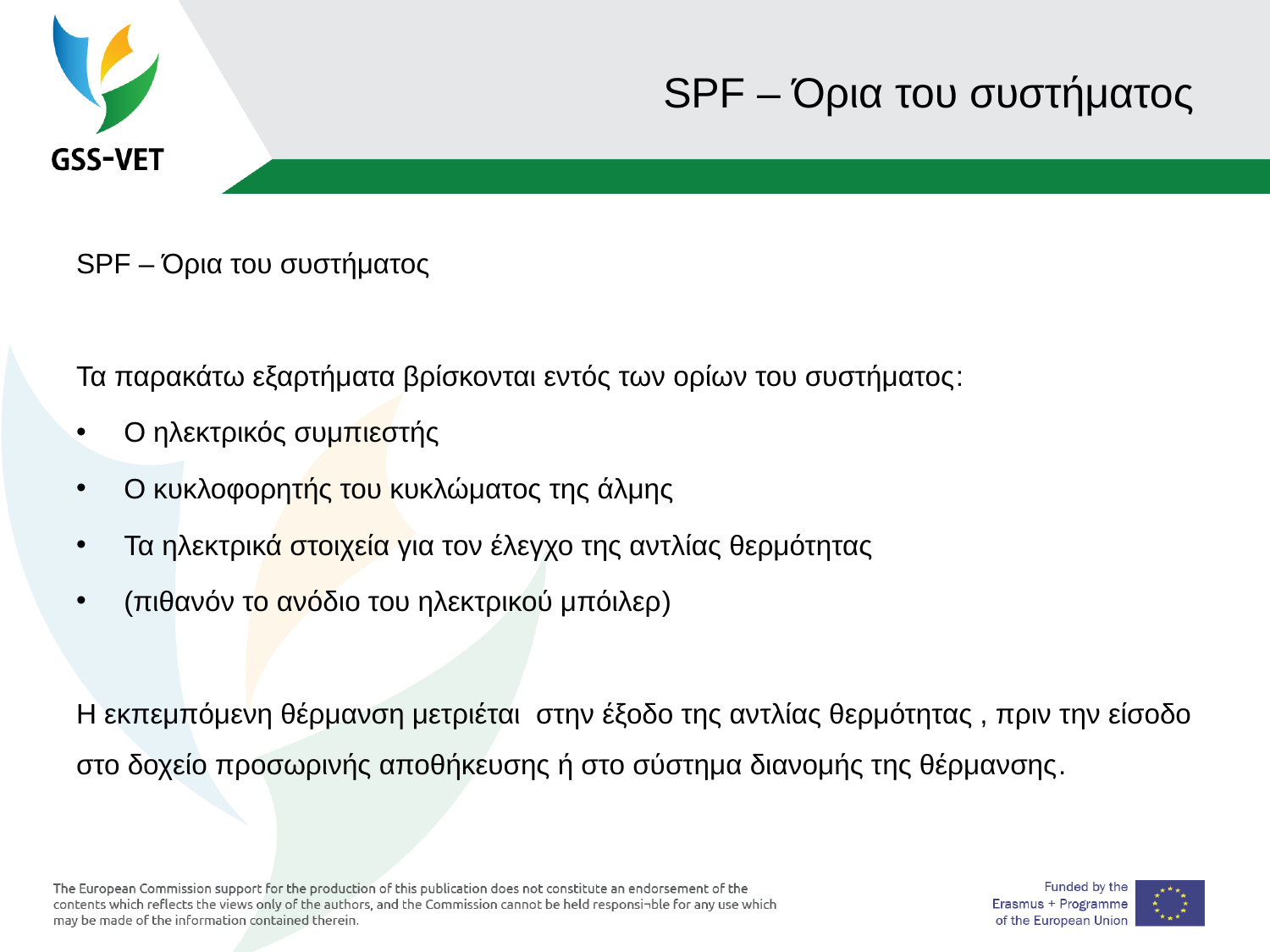

# SPF – Όρια του συστήματος
SPF – Όρια του συστήματος

Τα παρακάτω εξαρτήματα βρίσκονται εντός των ορίων του συστήματος:
Ο ηλεκτρικός συμπιεστής
Ο κυκλοφορητής του κυκλώματος της άλμης
Τα ηλεκτρικά στοιχεία για τον έλεγχο της αντλίας θερμότητας
(πιθανόν το ανόδιο του ηλεκτρικού μπόιλερ)

Η εκπεμπόμενη θέρμανση μετριέται  στην έξοδο της αντλίας θερμότητας , πριν την είσοδο στο δοχείο προσωρινής αποθήκευσης ή στο σύστημα διανομής της θέρμανσης.